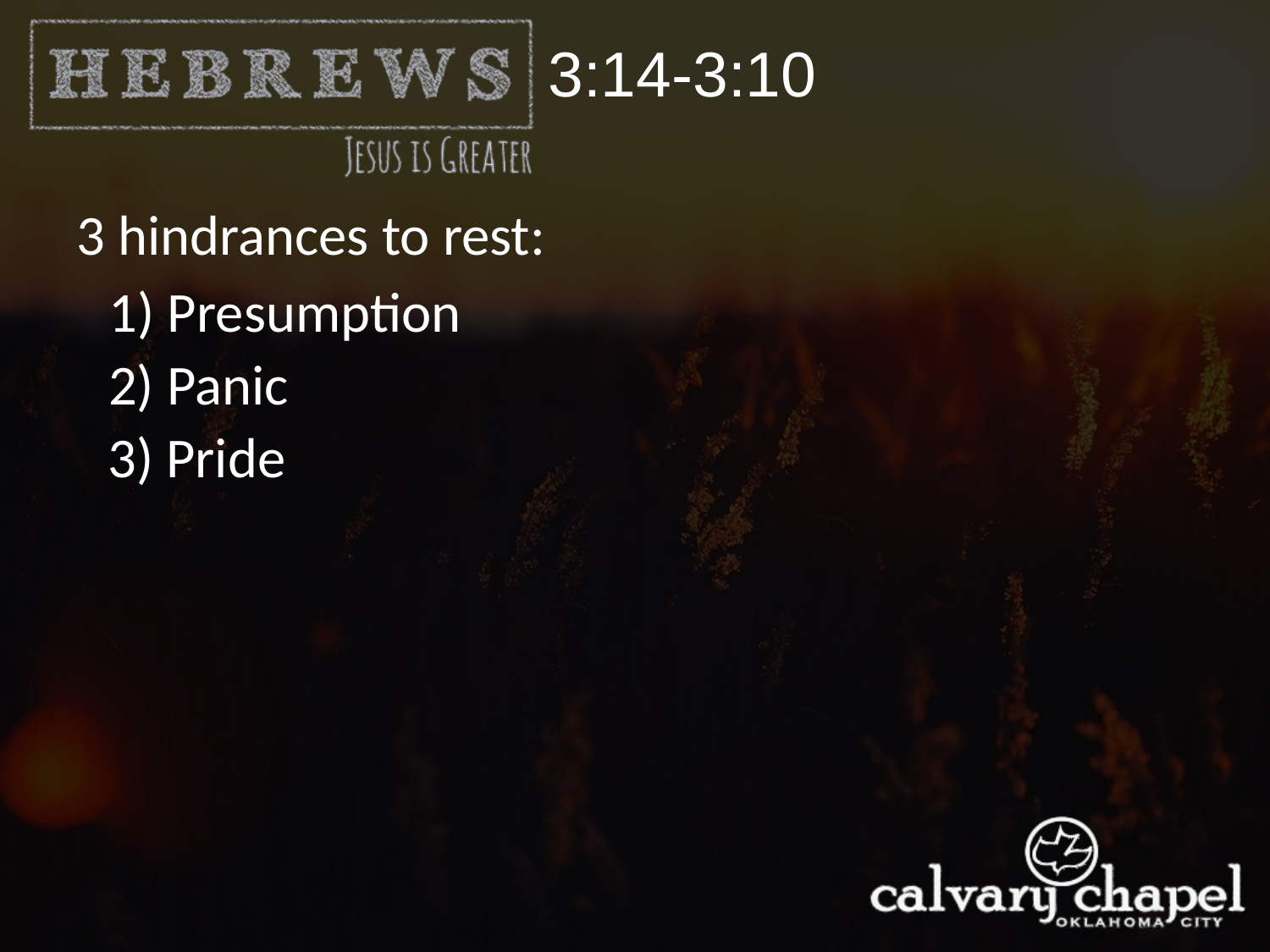

3:14-3:10
3 hindrances to rest:
1) Presumption
2) Panic
3) Pride